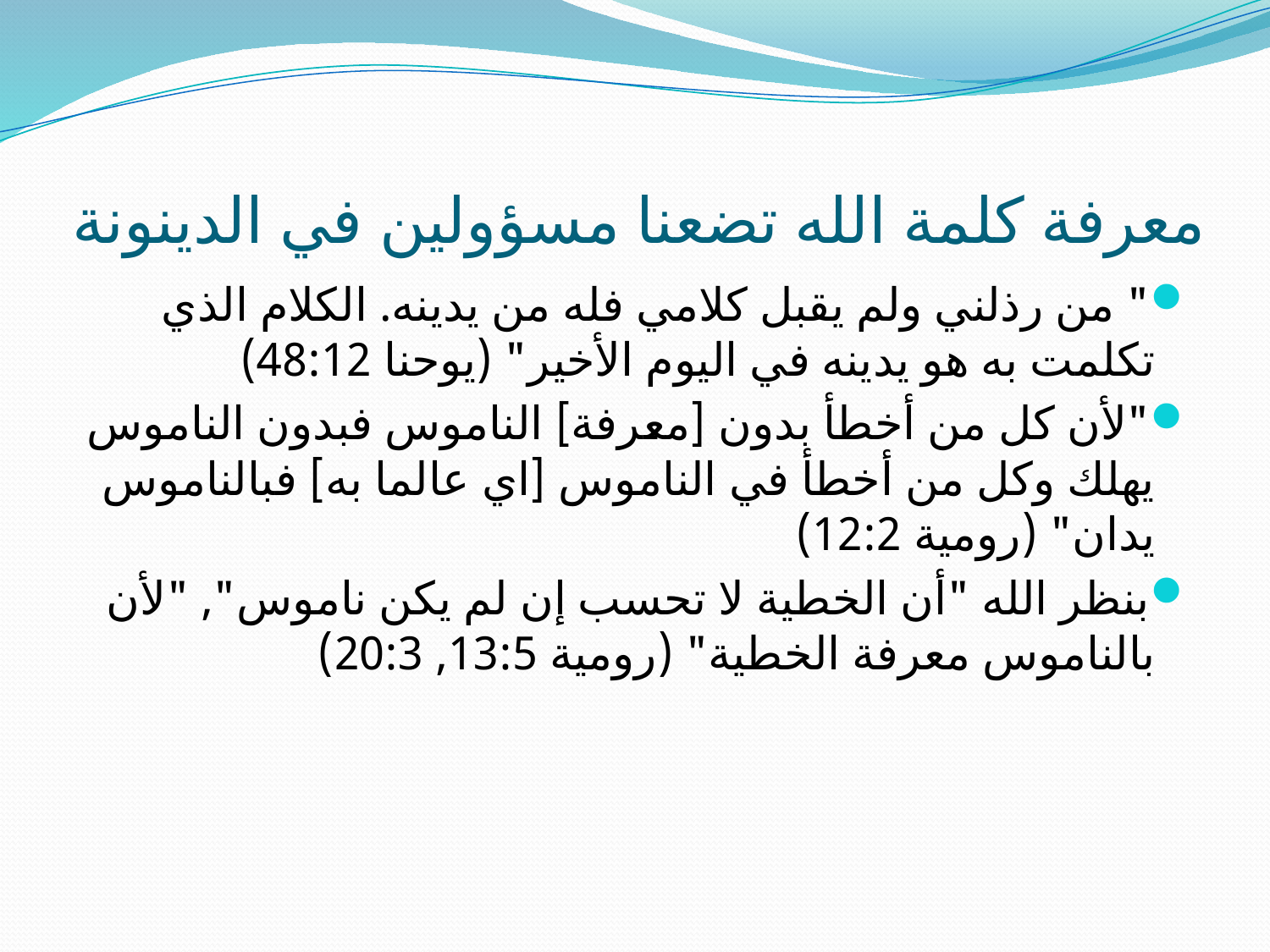

# معرفة كلمة الله تضعنا مسؤولين في الدينونة
" من رذلني ولم يقبل كلامي فله من يدينه. الكلام الذي تكلمت به هو يدينه في اليوم الأخير" (يوحنا 48:12)
"لأن كل من أخطأ بدون [معرفة] الناموس فبدون الناموس يهلك وكل من أخطأ في الناموس [اي عالما به] فبالناموس يدان" (رومية 12:2)
بنظر الله "أن الخطية لا تحسب إن لم يكن ناموس", "لأن بالناموس معرفة الخطية" (رومية 13:5, 20:3)